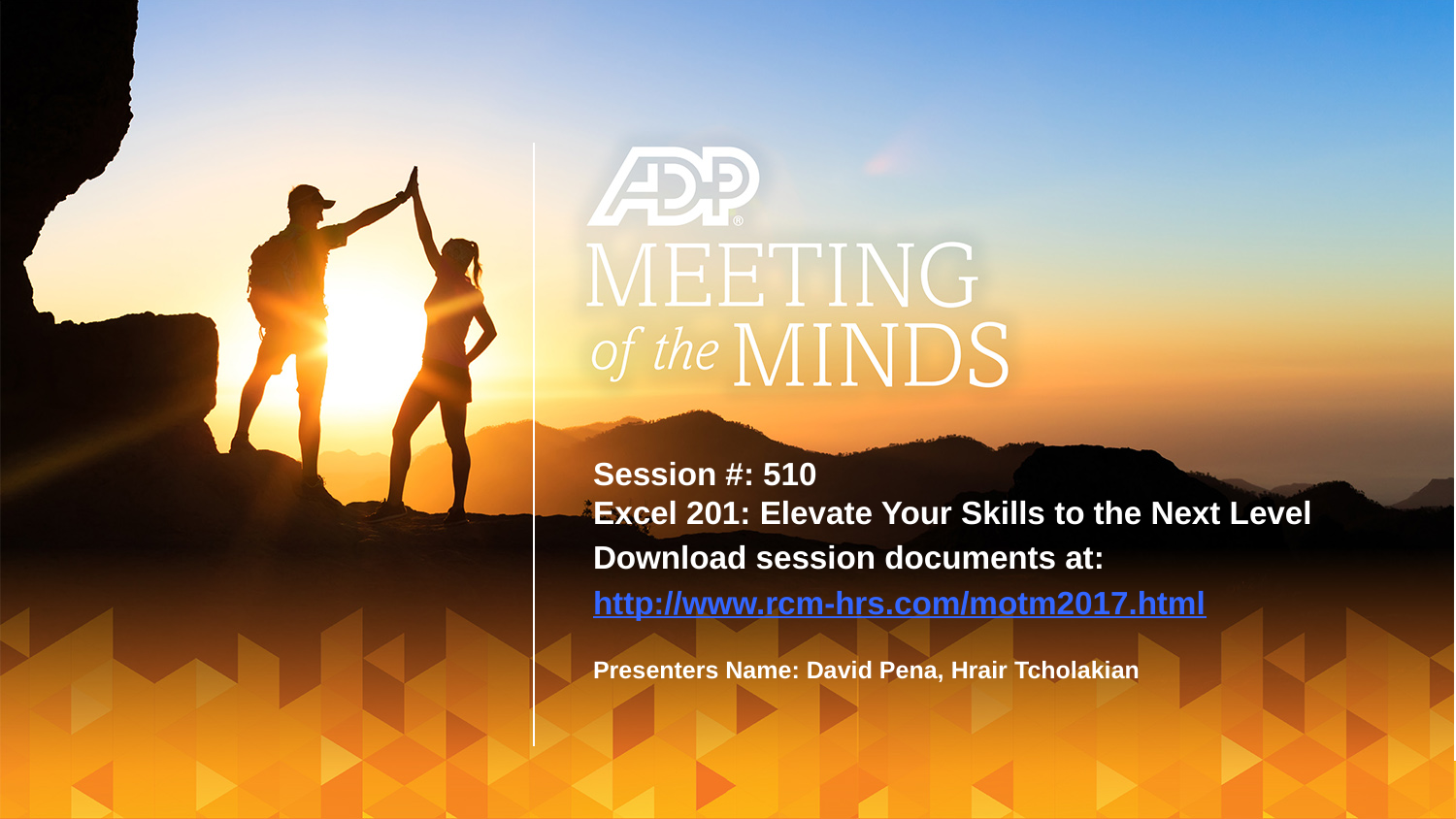

Session #: 510
Excel 201: Elevate Your Skills to the Next Level
Download session documents at:
http://www.rcm-hrs.com/motm2017.html

Presenters Name: David Pena, Hrair Tcholakian